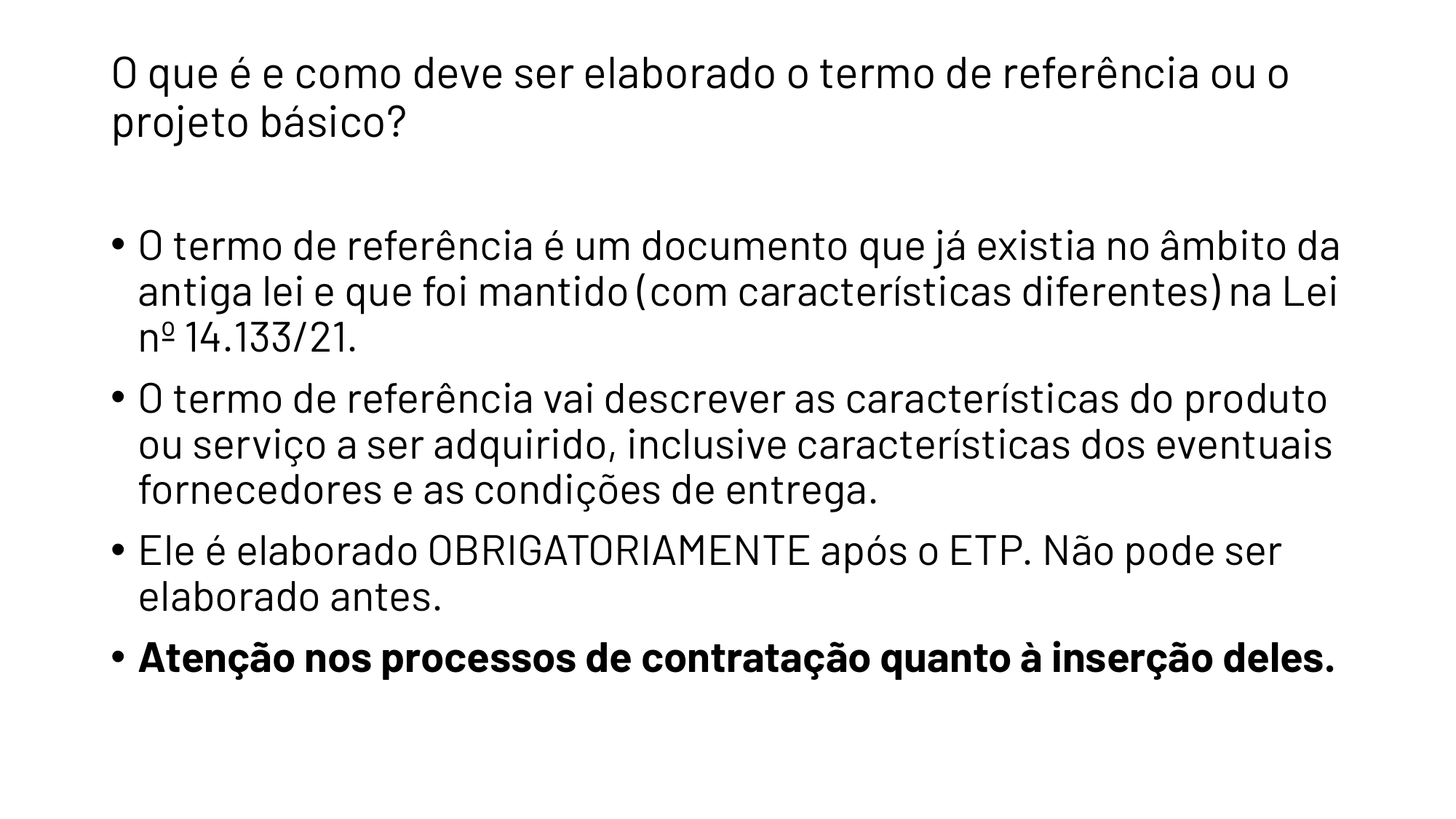

# O que é e como deve ser elaborado o termo de referência ou o projeto básico?
O termo de referência é um documento que já existia no âmbito da antiga lei e que foi mantido (com características diferentes) na Lei nº 14.133/21.
O termo de referência vai descrever as características do produto ou serviço a ser adquirido, inclusive características dos eventuais fornecedores e as condições de entrega.
Ele é elaborado OBRIGATORIAMENTE após o ETP. Não pode ser elaborado antes.
Atenção nos processos de contratação quanto à inserção deles.